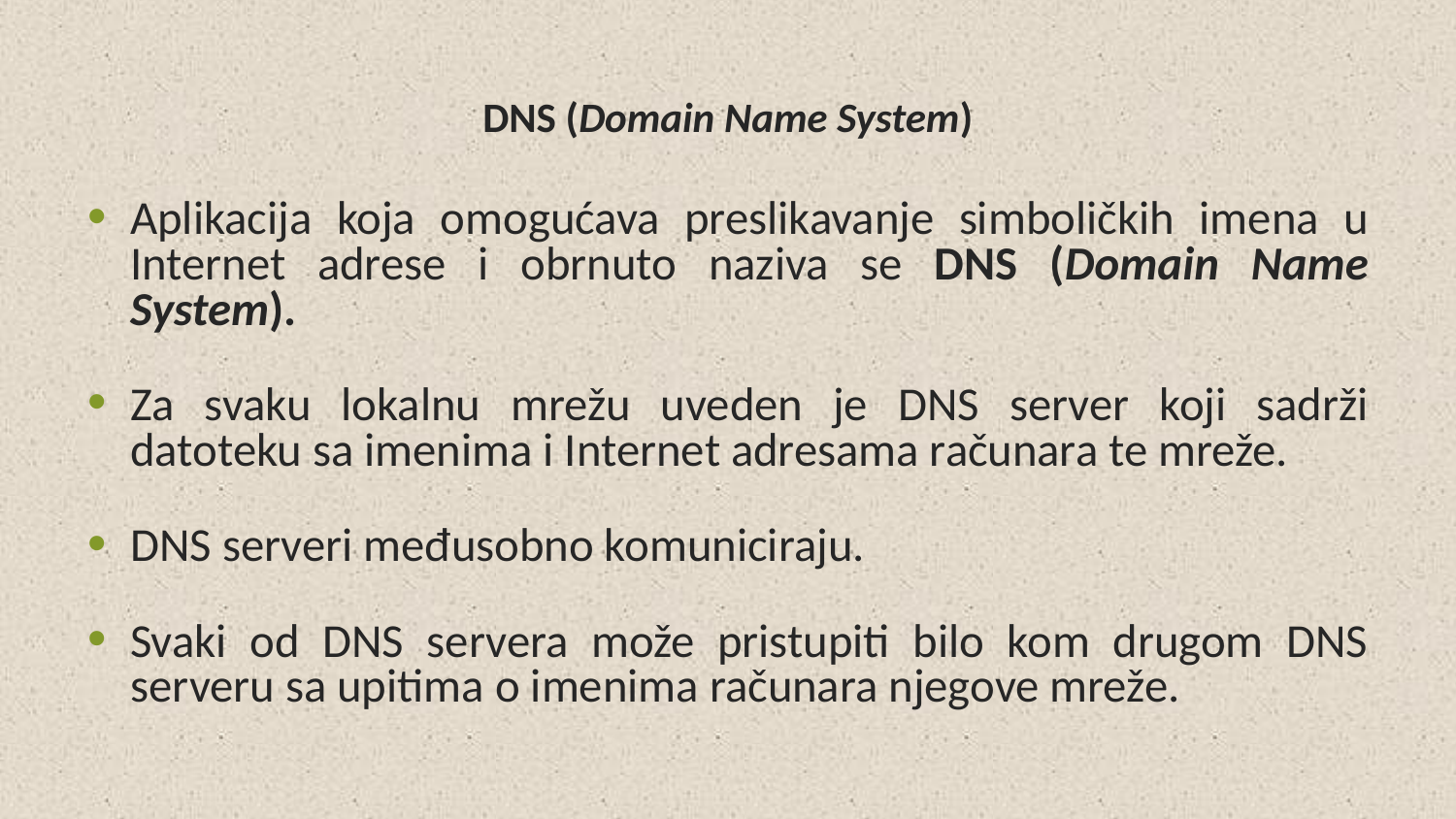

# DNS (Domain Name System)
Aplikacija koja omogućava preslikavanje simboličkih imena u Internet adrese i obrnuto naziva se DNS (Domain Name System).

Za svaku lokalnu mrežu uveden je DNS server koji sadrži datoteku sa imenima i Internet adresama računara te mreže.

DNS serveri međusobno komuniciraju.

Svaki od DNS servera može pristupiti bilo kom drugom DNS serveru sa upitima o imenima računara njegove mreže.